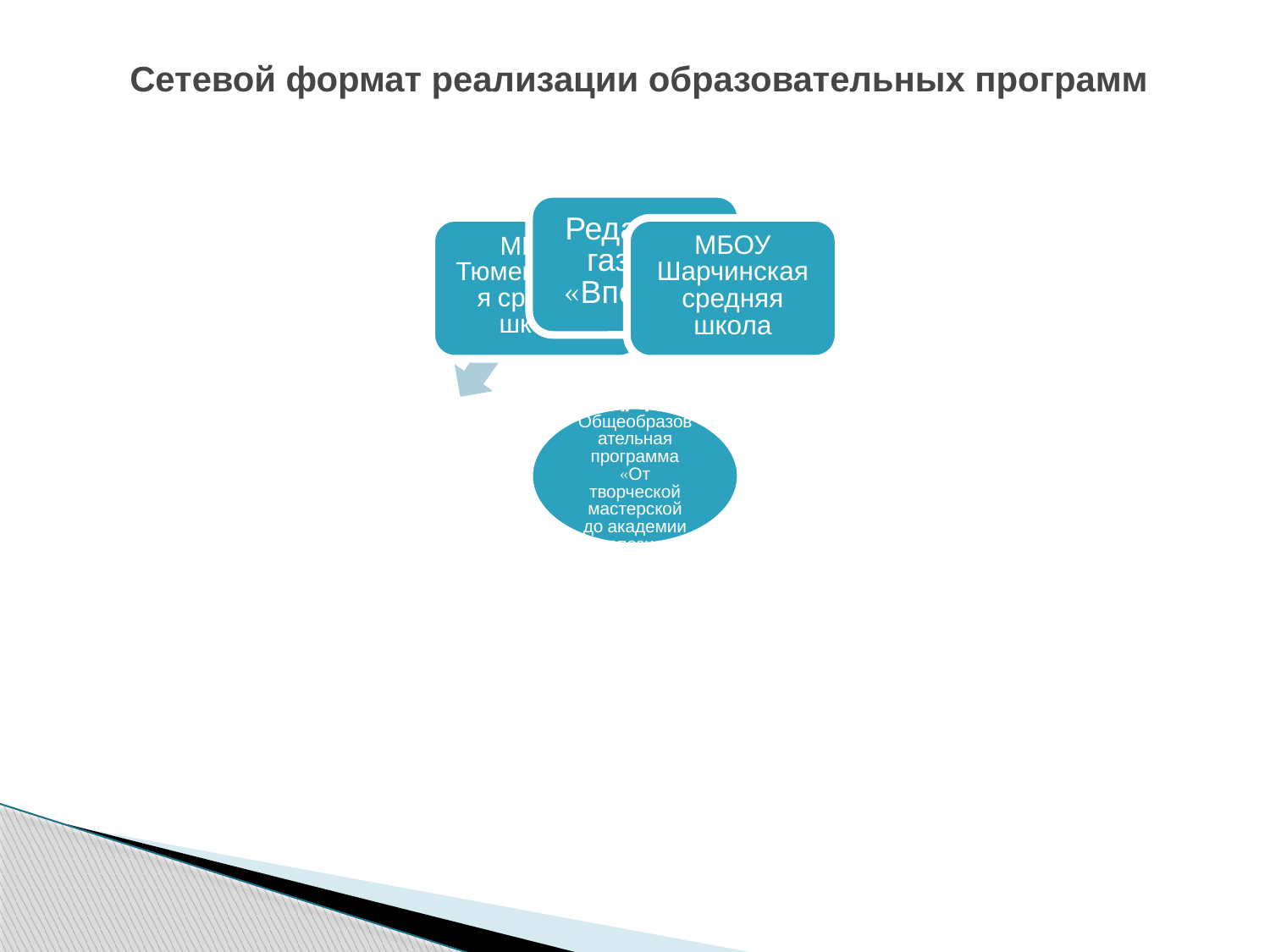

# Сетевой формат реализации образовательных программ
ЦДТ Общеобразовательная программа «От творческой мастерской до академии самопознания»